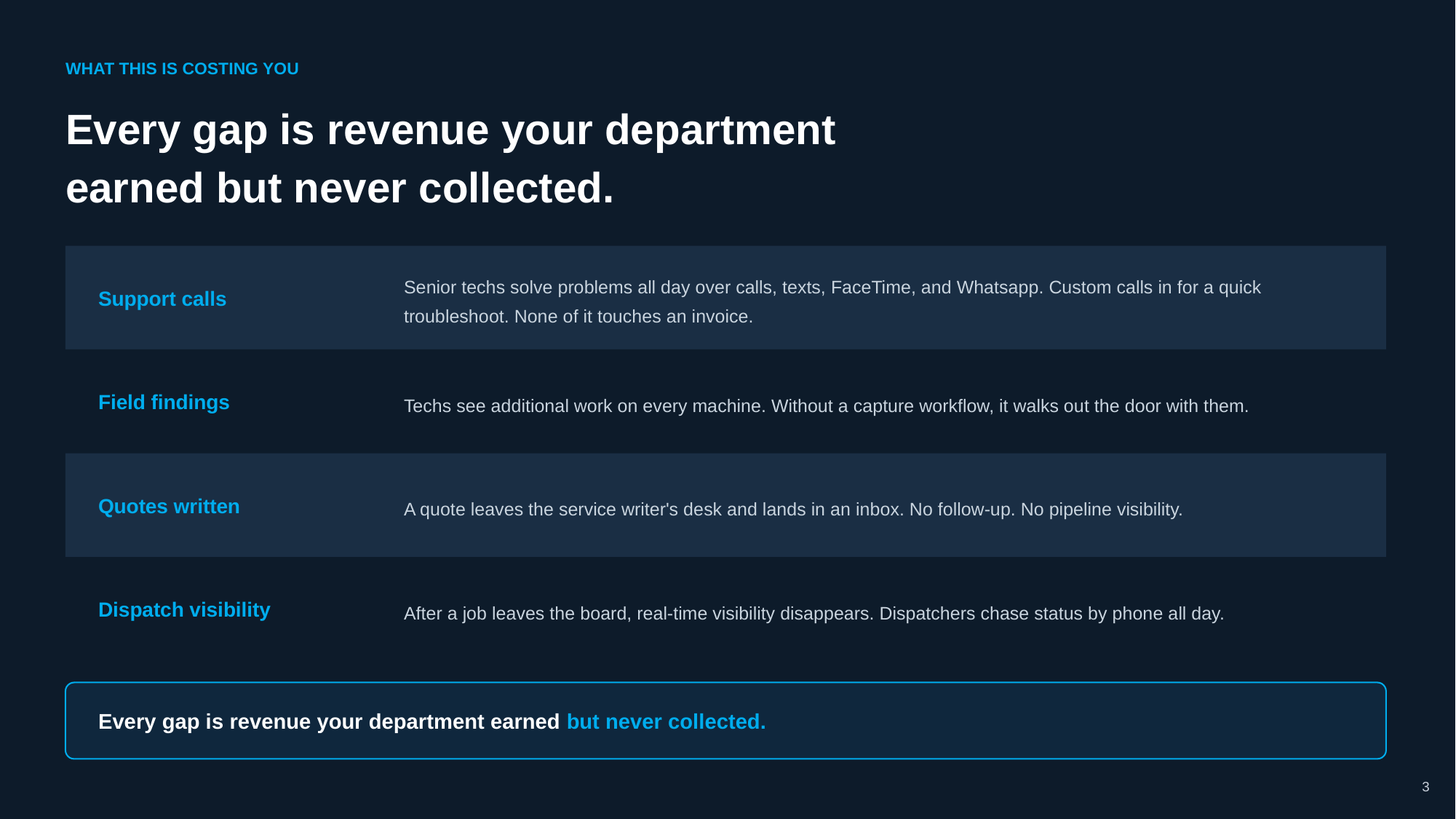

WHAT THIS IS COSTING YOU
Every gap is revenue your department
earned but never collected.

Support calls
Senior techs solve problems all day over calls, texts, FaceTime, and Whatsapp. Custom calls in for a quick troubleshoot. None of it touches an invoice.

Field findings
Techs see additional work on every machine. Without a capture workflow, it walks out the door with them.

Quotes written
A quote leaves the service writer's desk and lands in an inbox. No follow-up. No pipeline visibility.

Dispatch visibility
After a job leaves the board, real-time visibility disappears. Dispatchers chase status by phone all day.

Every gap is revenue your department earned but never collected.
3